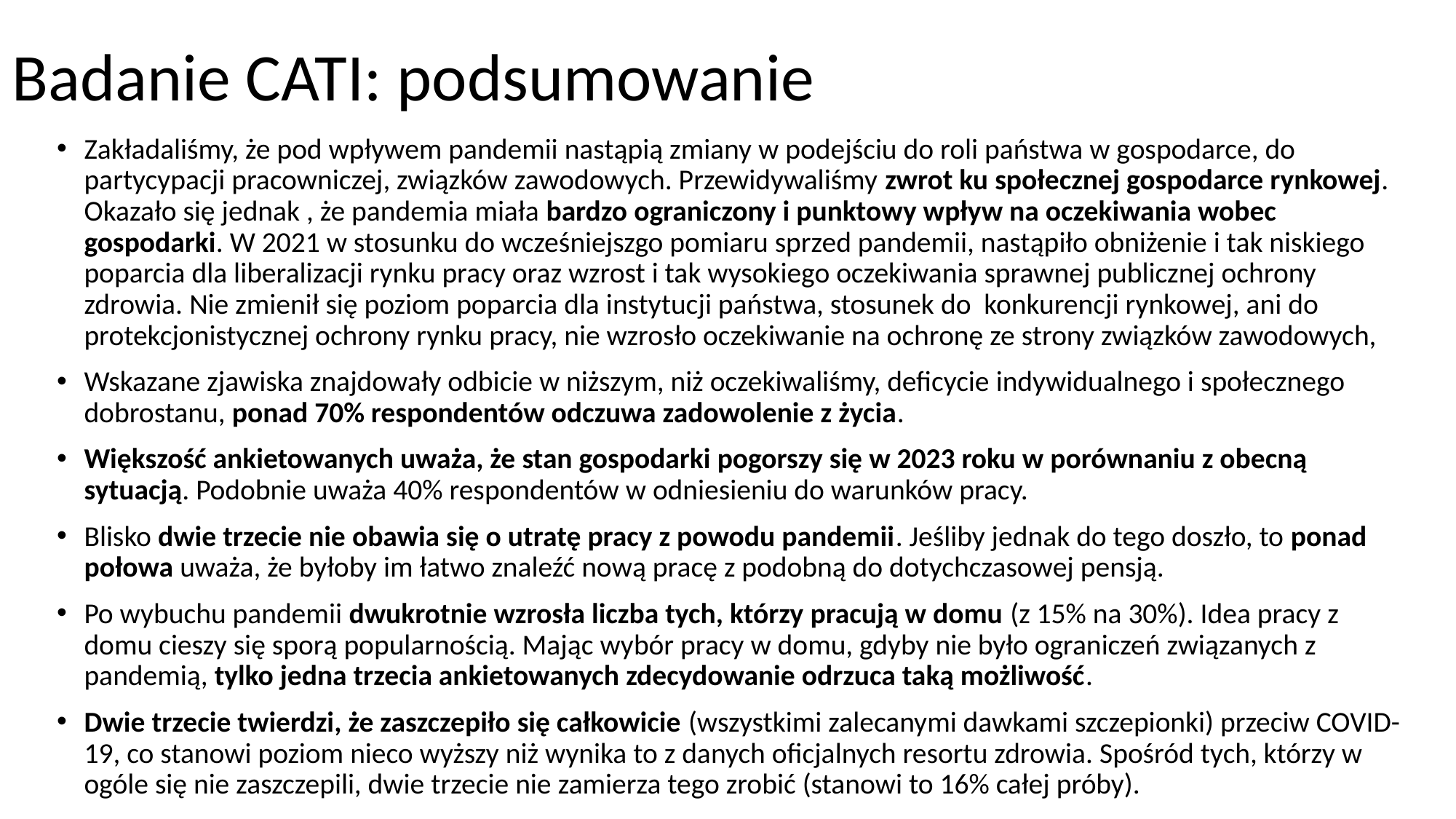

# Badanie CATI: podsumowanie
Zakładaliśmy, że pod wpływem pandemii nastąpią zmiany w podejściu do roli państwa w gospodarce, do partycypacji pracowniczej, związków zawodowych. Przewidywaliśmy zwrot ku społecznej gospodarce rynkowej. Okazało się jednak , że pandemia miała bardzo ograniczony i punktowy wpływ na oczekiwania wobec gospodarki. W 2021 w stosunku do wcześniejszgo pomiaru sprzed pandemii, nastąpiło obniżenie i tak niskiego poparcia dla liberalizacji rynku pracy oraz wzrost i tak wysokiego oczekiwania sprawnej publicznej ochrony zdrowia. Nie zmienił się poziom poparcia dla instytucji państwa, stosunek do  konkurencji rynkowej, ani do protekcjonistycznej ochrony rynku pracy, nie wzrosło oczekiwanie na ochronę ze strony związków zawodowych,
Wskazane zjawiska znajdowały odbicie w niższym, niż oczekiwaliśmy, deficycie indywidualnego i społecznego dobrostanu, ponad 70% respondentów odczuwa zadowolenie z życia.
Większość ankietowanych uważa, że stan gospodarki pogorszy się w 2023 roku w porównaniu z obecną sytuacją. Podobnie uważa 40% respondentów w odniesieniu do warunków pracy.
Blisko dwie trzecie nie obawia się o utratę pracy z powodu pandemii. Jeśliby jednak do tego doszło, to ponad połowa uważa, że byłoby im łatwo znaleźć nową pracę z podobną do dotychczasowej pensją.
Po wybuchu pandemii dwukrotnie wzrosła liczba tych, którzy pracują w domu (z 15% na 30%). Idea pracy z domu cieszy się sporą popularnością. Mając wybór pracy w domu, gdyby nie było ograniczeń związanych z pandemią, tylko jedna trzecia ankietowanych zdecydowanie odrzuca taką możliwość.
Dwie trzecie twierdzi, że zaszczepiło się całkowicie (wszystkimi zalecanymi dawkami szczepionki) przeciw COVID-19, co stanowi poziom nieco wyższy niż wynika to z danych oficjalnych resortu zdrowia. Spośród tych, którzy w ogóle się nie zaszczepili, dwie trzecie nie zamierza tego zrobić (stanowi to 16% całej próby).